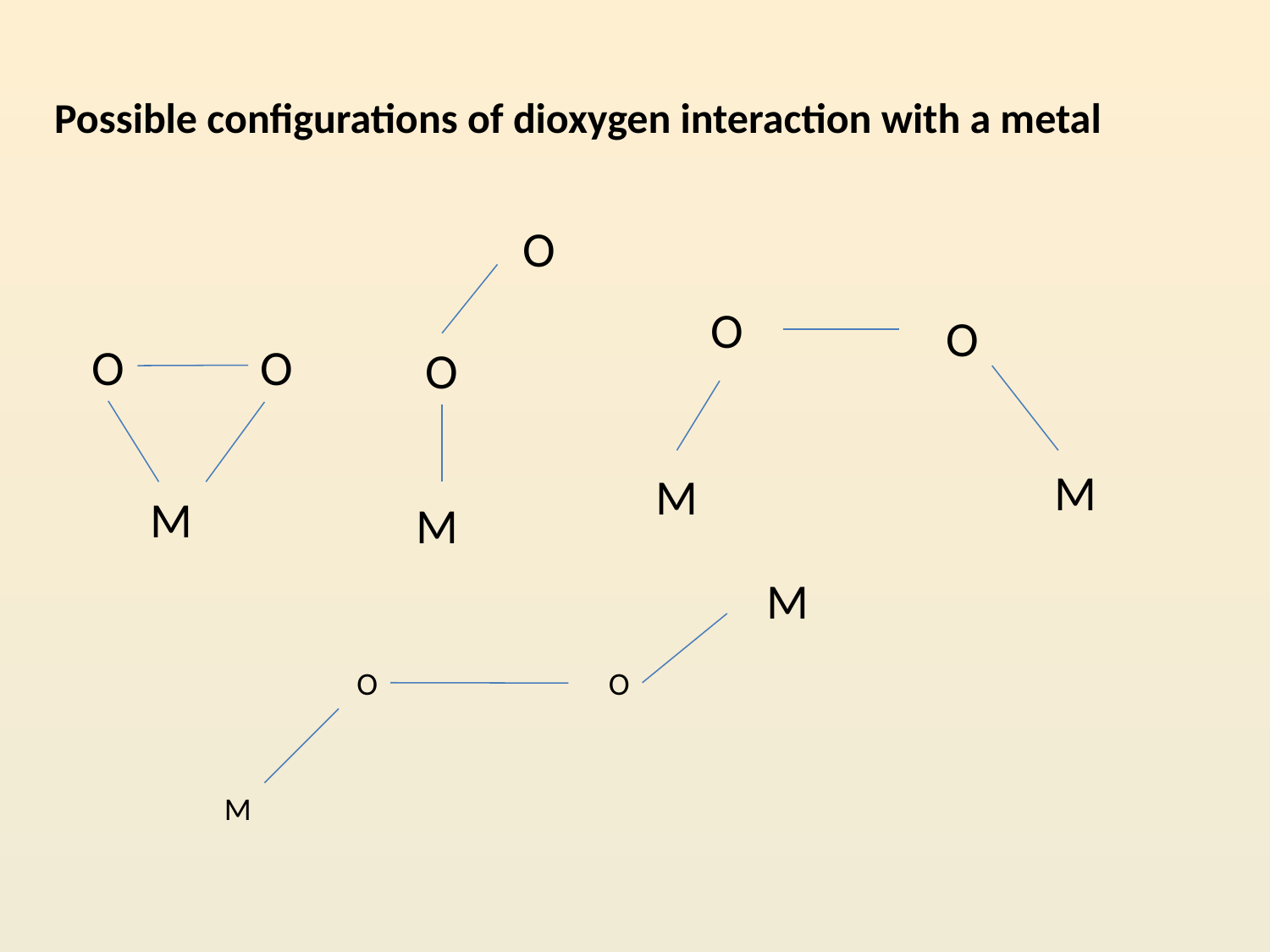

Possible configurations of dioxygen interaction with a metal
O
O
O
O
O
O
M
M
M
M
M
O
O
M